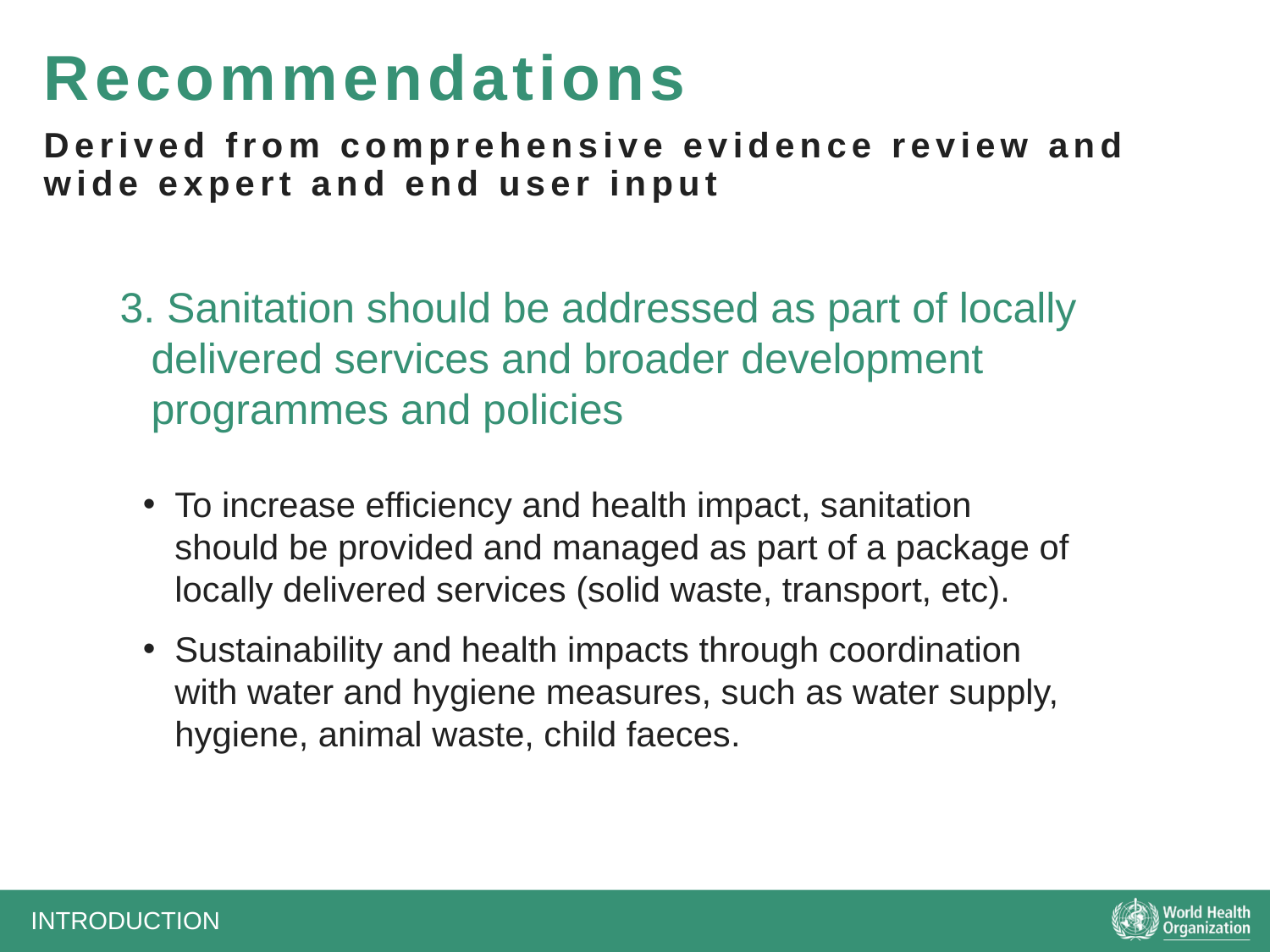

Recommendations
Derived from comprehensive evidence review and wide expert and end user input
3. Sanitation should be addressed as part of locally delivered services and broader development programmes and policies
To increase efficiency and health impact, sanitation should be provided and managed as part of a package of locally delivered services (solid waste, transport, etc).
Sustainability and health impacts through coordination with water and hygiene measures, such as water supply, hygiene, animal waste, child faeces.
INTRODUCTION